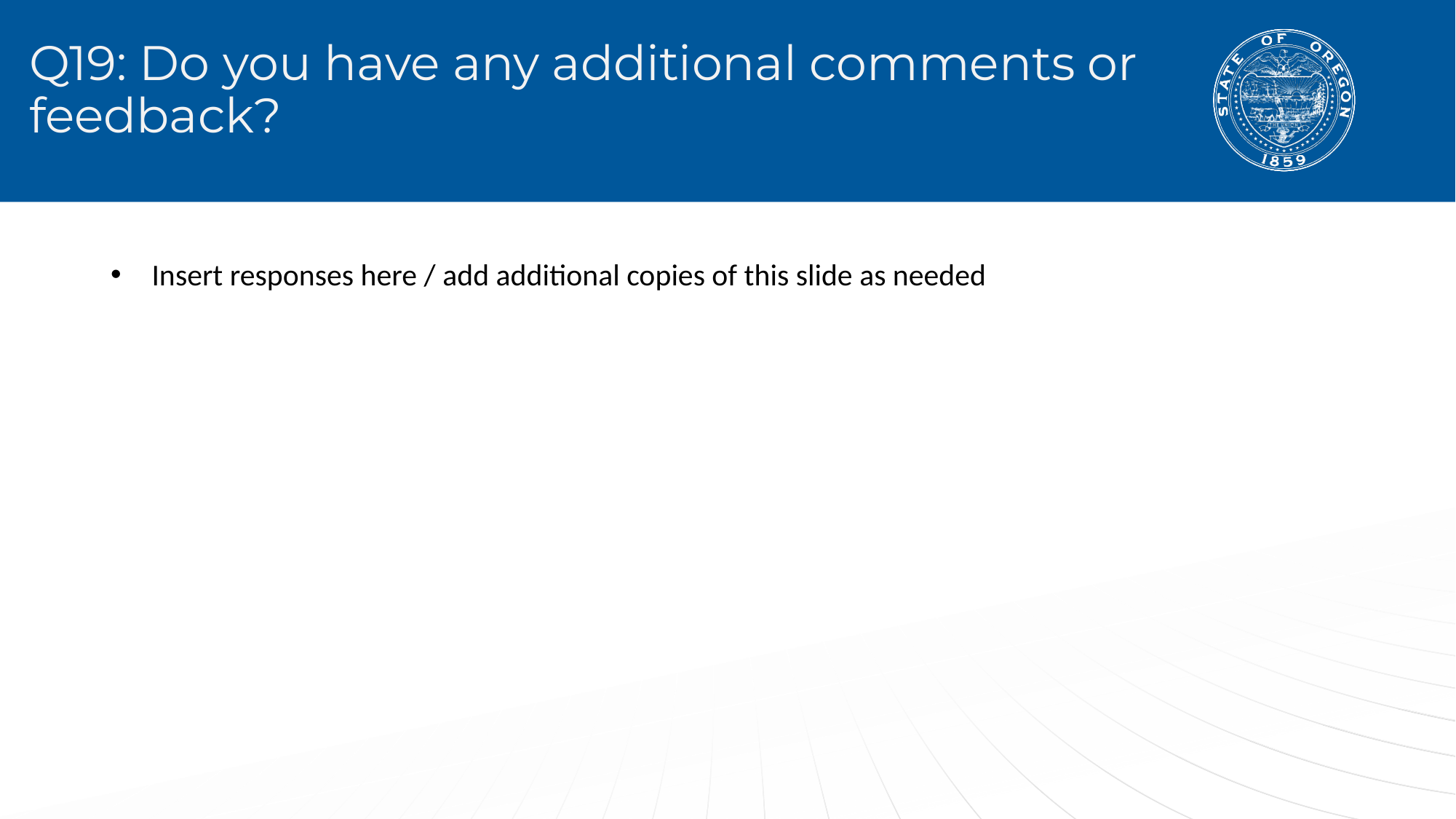

# Q19: Do you have any additional comments or feedback?
Insert responses here / add additional copies of this slide as needed